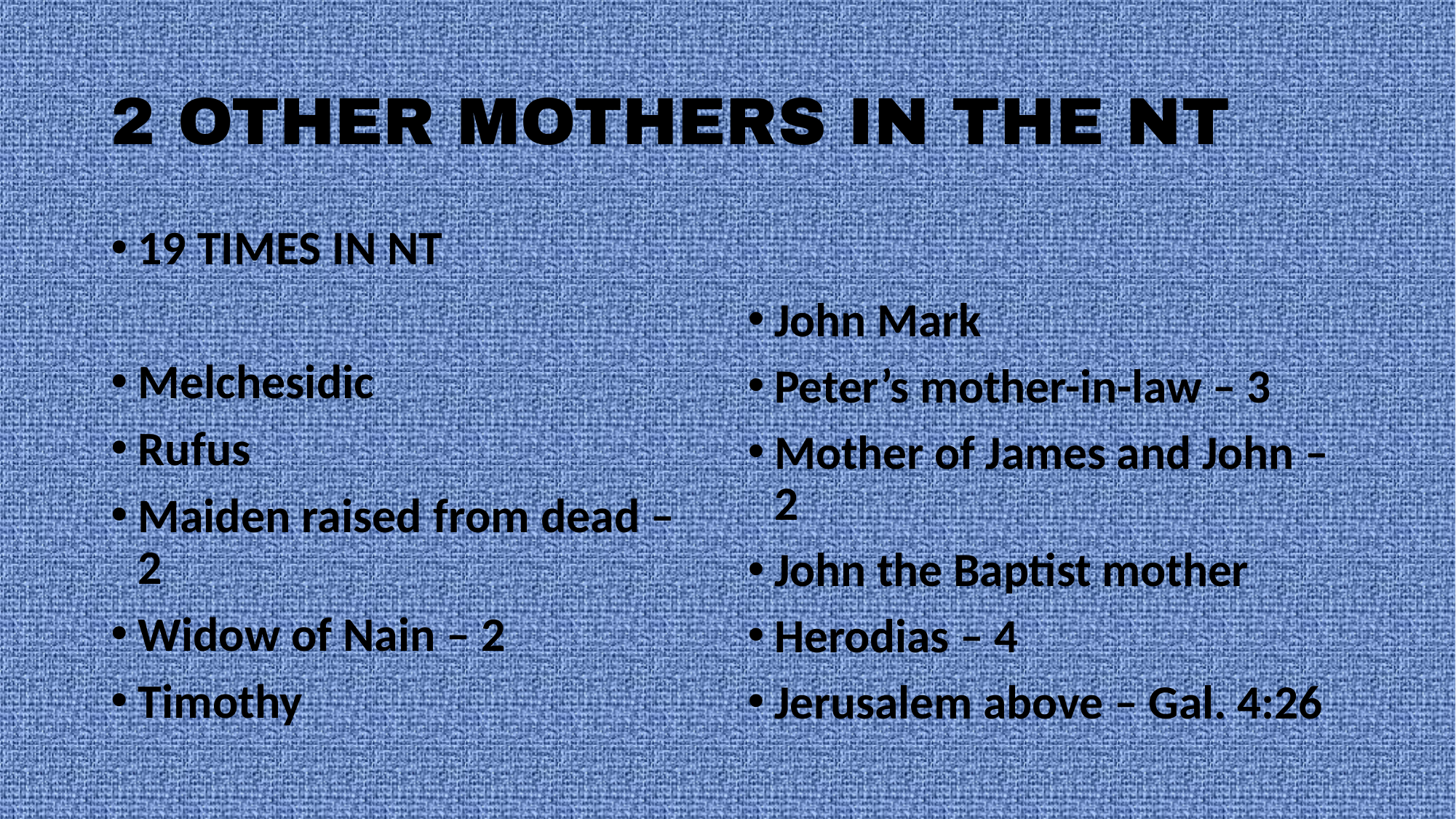

# 2 OTHER MOTHERS IN THE NT
19 TIMES IN NT

Melchesidic
Rufus
Maiden raised from dead – 2
Widow of Nain – 2
Timothy

John Mark
Peter’s mother-in-law – 3
Mother of James and John – 2
John the Baptist mother
Herodias – 4
Jerusalem above – Gal. 4:26